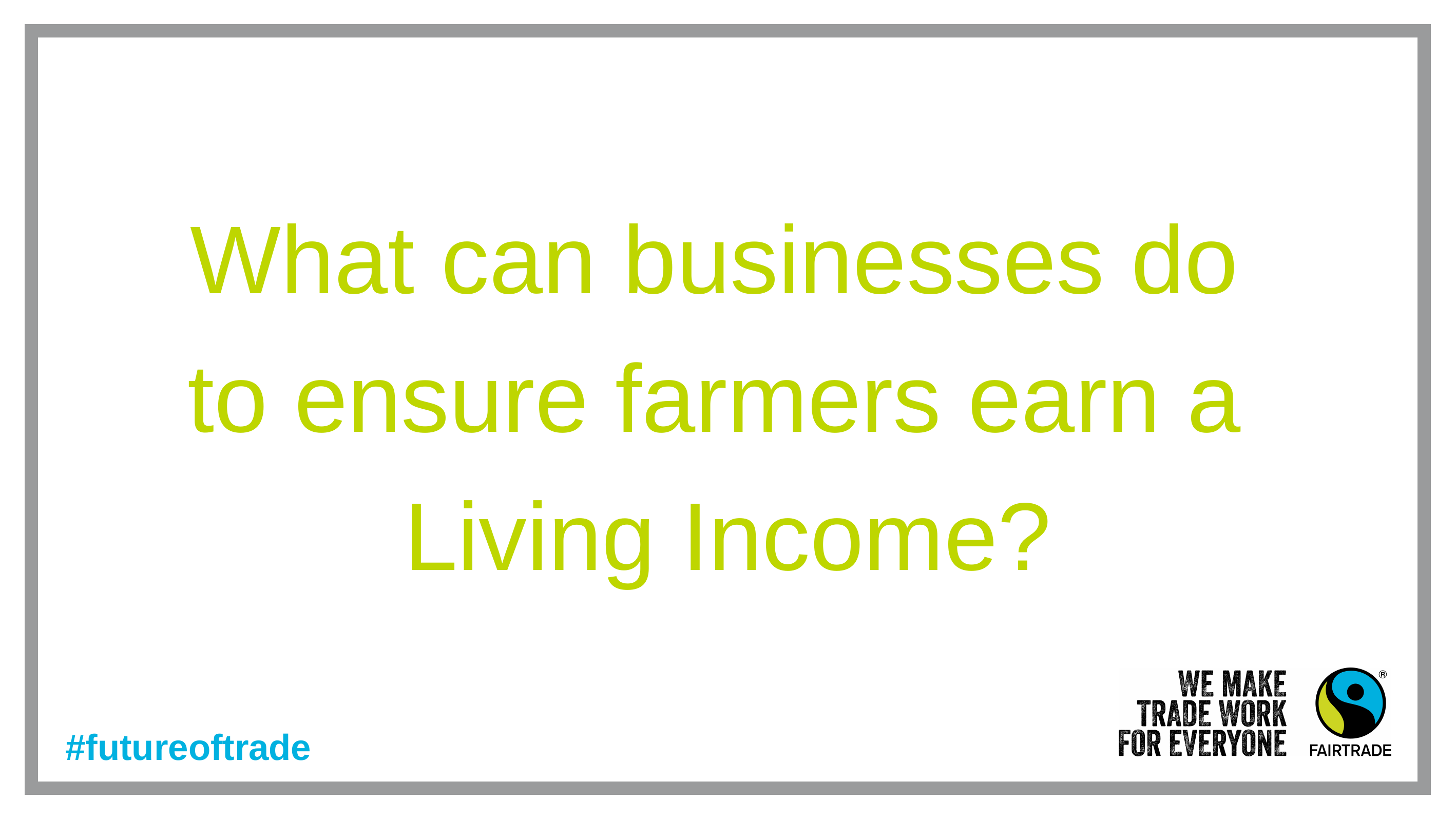

What can businesses do
to ensure farmers earn a
Living Income?
#futureoftrade